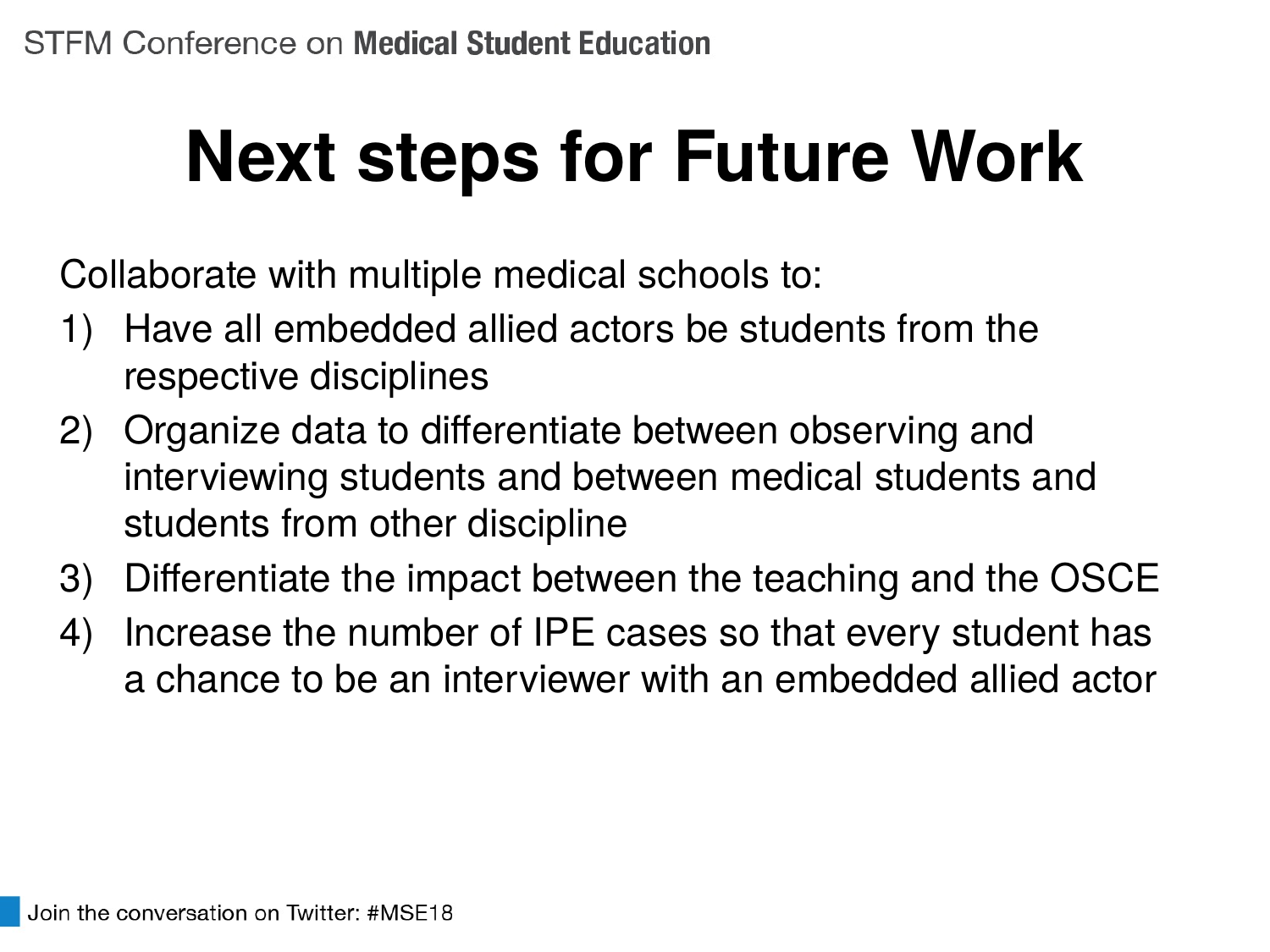

# Next steps for Future Work
Collaborate with multiple medical schools to:
Have all embedded allied actors be students from the respective disciplines
Organize data to differentiate between observing and interviewing students and between medical students and students from other discipline
Differentiate the impact between the teaching and the OSCE
Increase the number of IPE cases so that every student has a chance to be an interviewer with an embedded allied actor